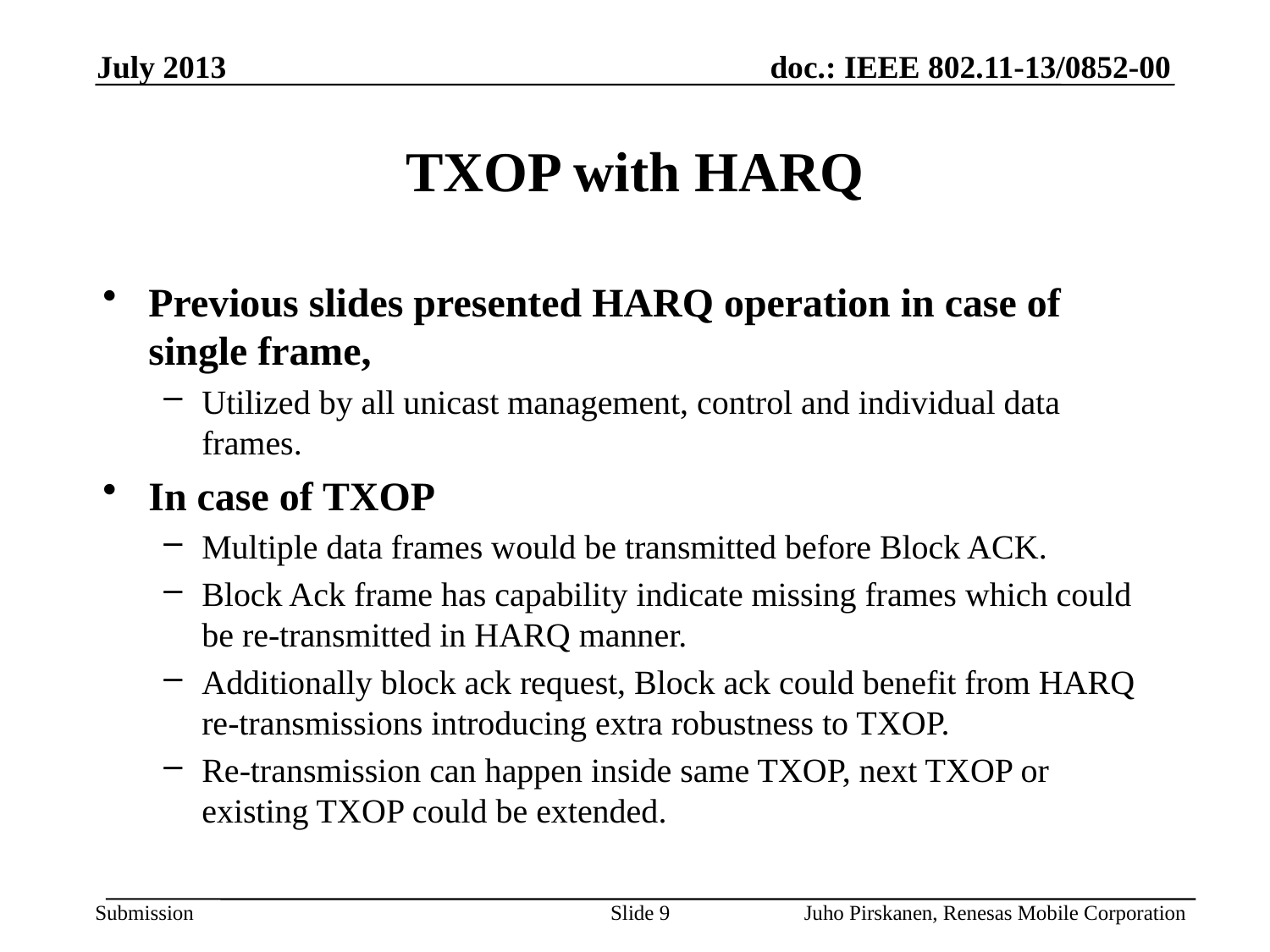

July 2013
# TXOP with HARQ
Previous slides presented HARQ operation in case of single frame,
Utilized by all unicast management, control and individual data frames.
In case of TXOP
Multiple data frames would be transmitted before Block ACK.
Block Ack frame has capability indicate missing frames which could be re-transmitted in HARQ manner.
Additionally block ack request, Block ack could benefit from HARQ re-transmissions introducing extra robustness to TXOP.
Re-transmission can happen inside same TXOP, next TXOP or existing TXOP could be extended.

Slide 9
Juho Pirskanen, Renesas Mobile Corporation